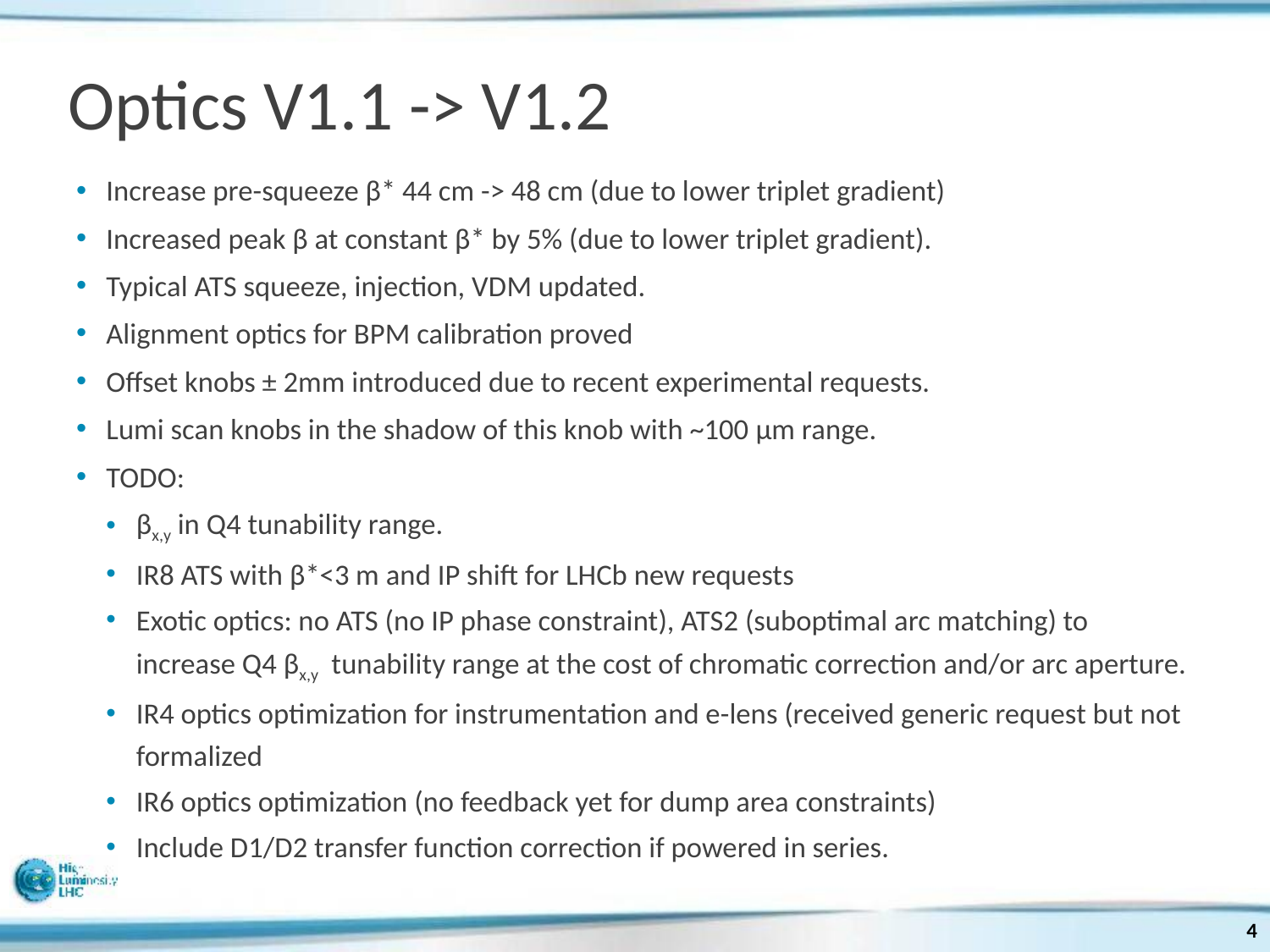

# Optics V1.1 -> V1.2
Increase pre-squeeze β* 44 cm -> 48 cm (due to lower triplet gradient)
Increased peak β at constant β* by 5% (due to lower triplet gradient).
Typical ATS squeeze, injection, VDM updated.
Alignment optics for BPM calibration proved
Offset knobs ± 2mm introduced due to recent experimental requests.
Lumi scan knobs in the shadow of this knob with ~100 μm range.
TODO:
βx,y in Q4 tunability range.
IR8 ATS with β*<3 m and IP shift for LHCb new requests
Exotic optics: no ATS (no IP phase constraint), ATS2 (suboptimal arc matching) to increase Q4 βx,y  tunability range at the cost of chromatic correction and/or arc aperture.
IR4 optics optimization for instrumentation and e-lens (received generic request but not formalized
IR6 optics optimization (no feedback yet for dump area constraints)
Include D1/D2 transfer function correction if powered in series.
4